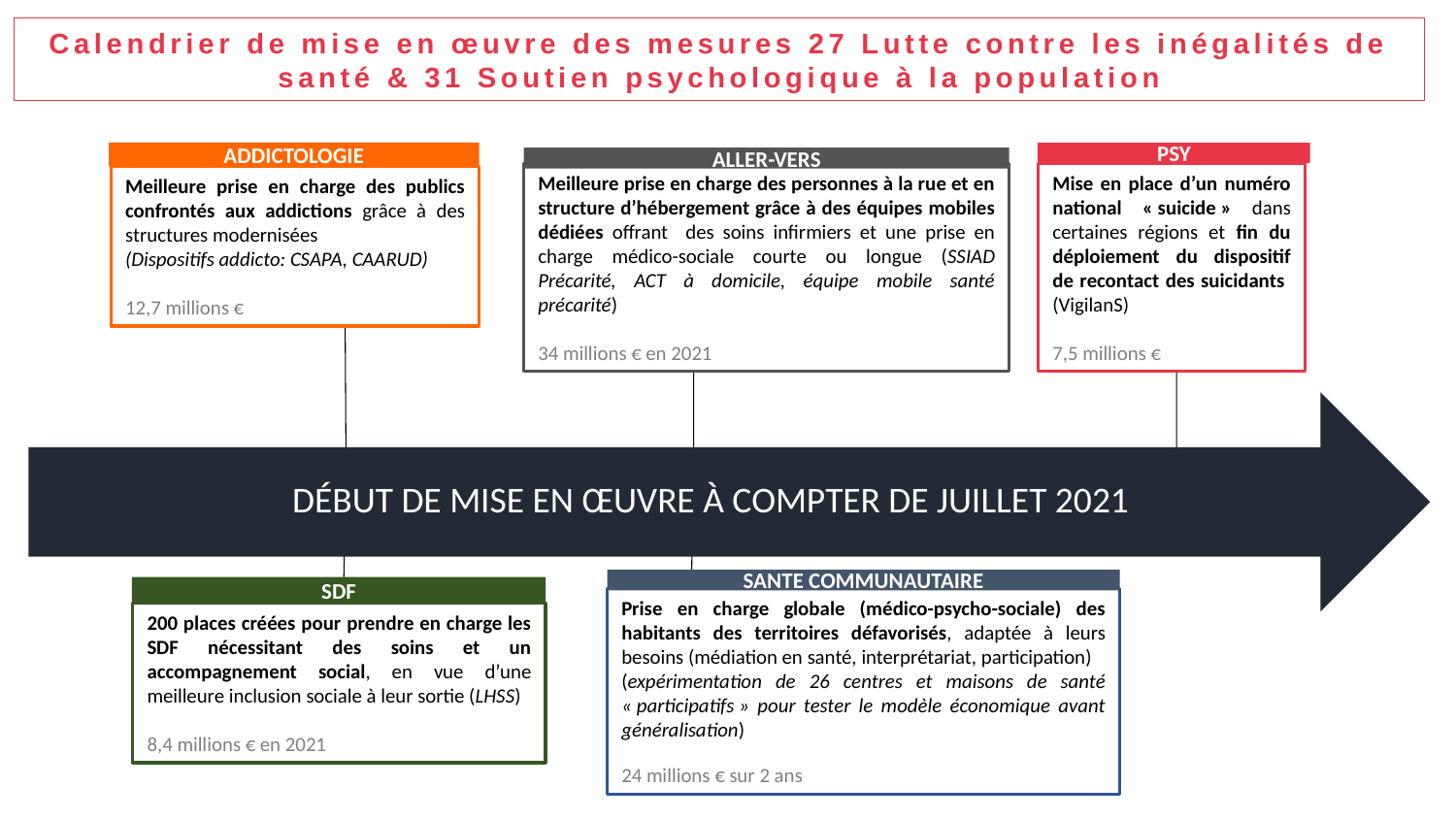

Calendrier de mise en œuvre des mesures 27 Lutte contre les inégalités de santé & 31 Soutien psychologique à la population
ADDICTOLOGIE
PSY
ALLER-VERS
Meilleure prise en charge des personnes à la rue et en structure d’hébergement grâce à des équipes mobiles dédiées offrant  des soins infirmiers et une prise en charge médico-sociale courte ou longue (SSIAD Précarité, ACT à domicile, équipe mobile santé précarité)

34 millions € en 2021
Mise en place d’un numéro national « suicide » dans certaines régions et fin du déploiement du dispositif de recontact des suicidants  (VigilanS)

7,5 millions €
Meilleure prise en charge des publics confrontés aux addictions grâce à des structures modernisées
(Dispositifs addicto: CSAPA, CAARUD)

12,7 millions €

DÉBUT DE MISE EN ŒUVRE À COMPTER DE JUILLET 2021
SANTE COMMUNAUTAIRE
SDF
Prise en charge globale (médico-psycho-sociale) des habitants des territoires défavorisés, adaptée à leurs besoins (médiation en santé, interprétariat, participation)
(expérimentation de 26 centres et maisons de santé « participatifs » pour tester le modèle économique avant généralisation)

24 millions € sur 2 ans
200 places créées pour prendre en charge les SDF nécessitant des soins et un accompagnement social, en vue d’une meilleure inclusion sociale à leur sortie (LHSS)

8,4 millions € en 2021